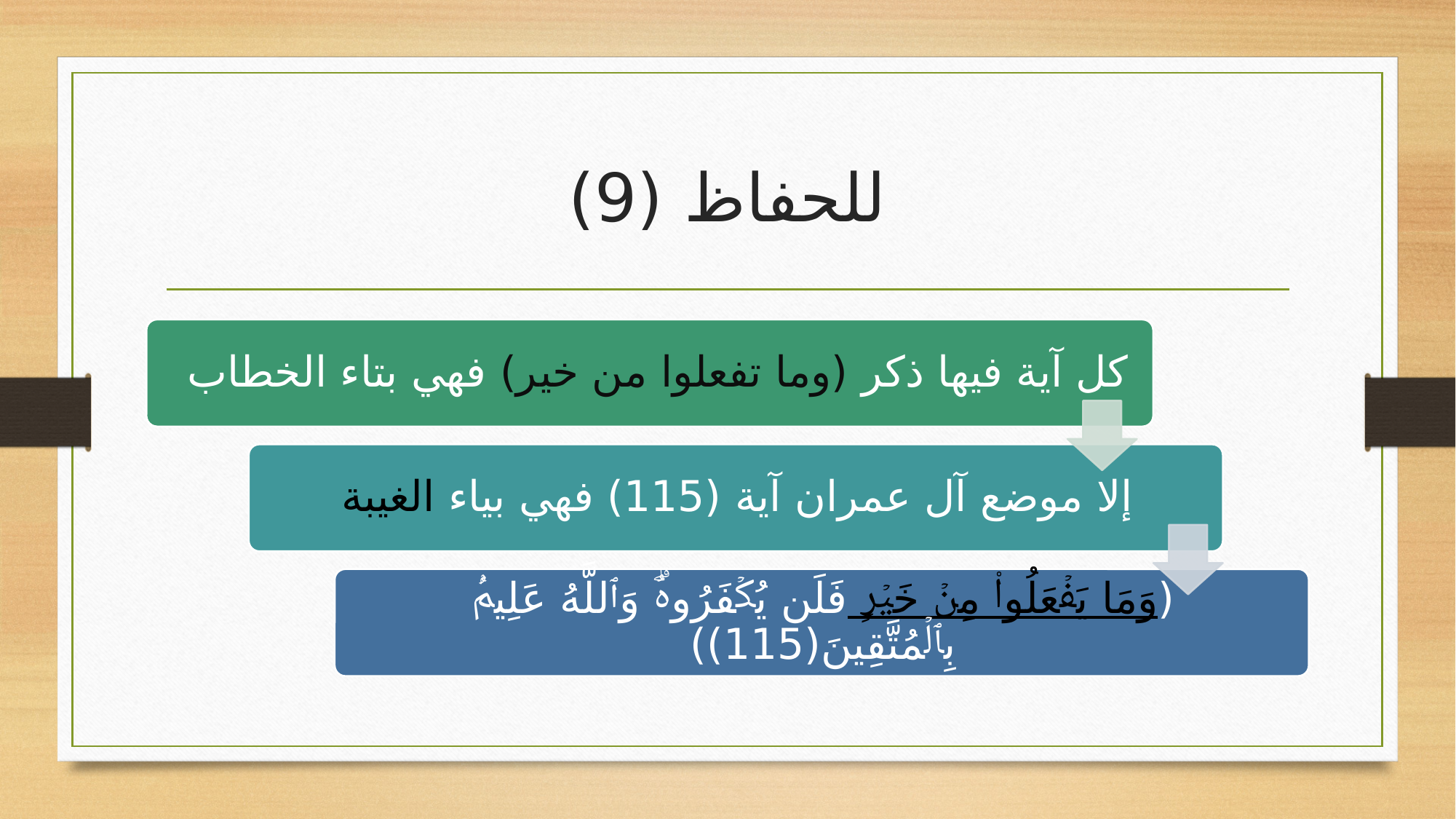

# للحفاظ (9)
كل آية فيها ذكر (وما تفعلوا من خير) فهي بتاء الخطاب
إلا موضع آل عمران آية (115) فهي بياء الغيبة
(وَمَا یَفۡعَلُوا۟ مِنۡ خَیۡرࣲ فَلَن یُكۡفَرُوهُۗ وَٱللَّهُ عَلِیمُۢ بِٱلۡمُتَّقِینَ(115))